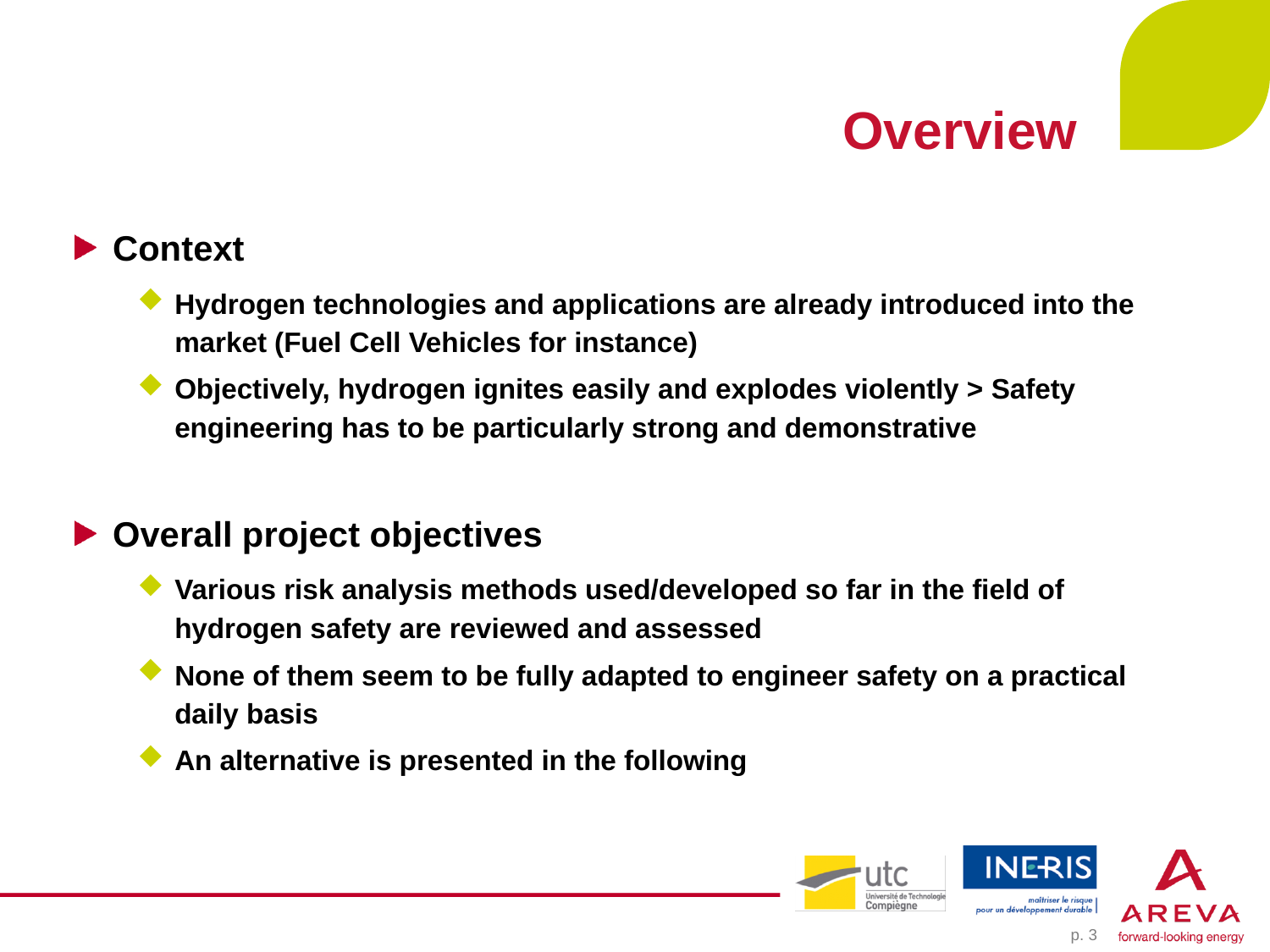

# Overview
Context
Hydrogen technologies and applications are already introduced into the market (Fuel Cell Vehicles for instance)
Objectively, hydrogen ignites easily and explodes violently > Safety engineering has to be particularly strong and demonstrative

Overall project objectives
Various risk analysis methods used/developed so far in the field of hydrogen safety are reviewed and assessed
None of them seem to be fully adapted to engineer safety on a practical daily basis
An alternative is presented in the following